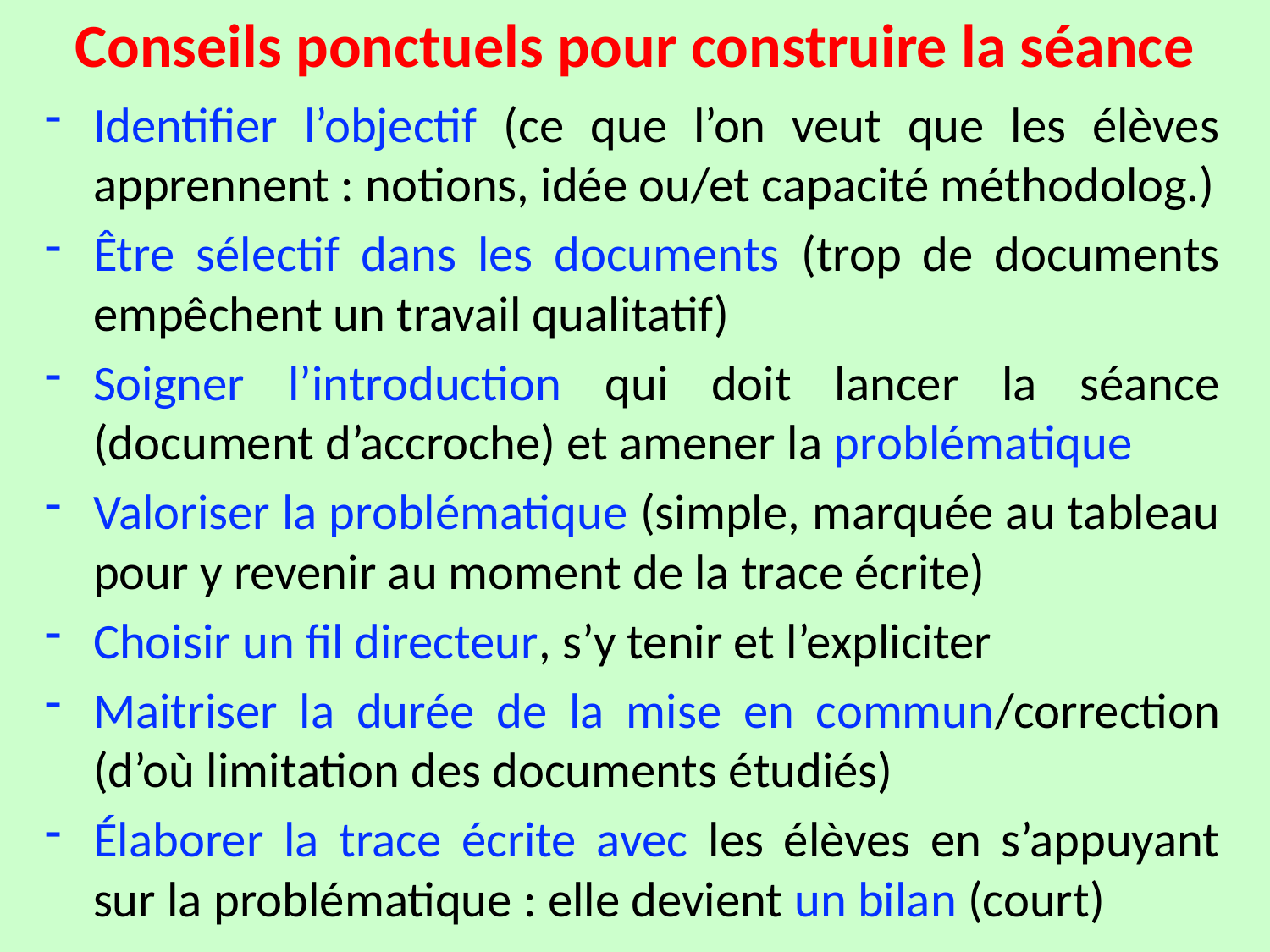

# Conseils ponctuels pour construire la séance
Identifier l’objectif (ce que l’on veut que les élèves apprennent : notions, idée ou/et capacité méthodolog.)
Être sélectif dans les documents (trop de documents empêchent un travail qualitatif)
Soigner l’introduction qui doit lancer la séance (document d’accroche) et amener la problématique
Valoriser la problématique (simple, marquée au tableau pour y revenir au moment de la trace écrite)
Choisir un fil directeur, s’y tenir et l’expliciter
Maitriser la durée de la mise en commun/correction (d’où limitation des documents étudiés)
Élaborer la trace écrite avec les élèves en s’appuyant sur la problématique : elle devient un bilan (court)